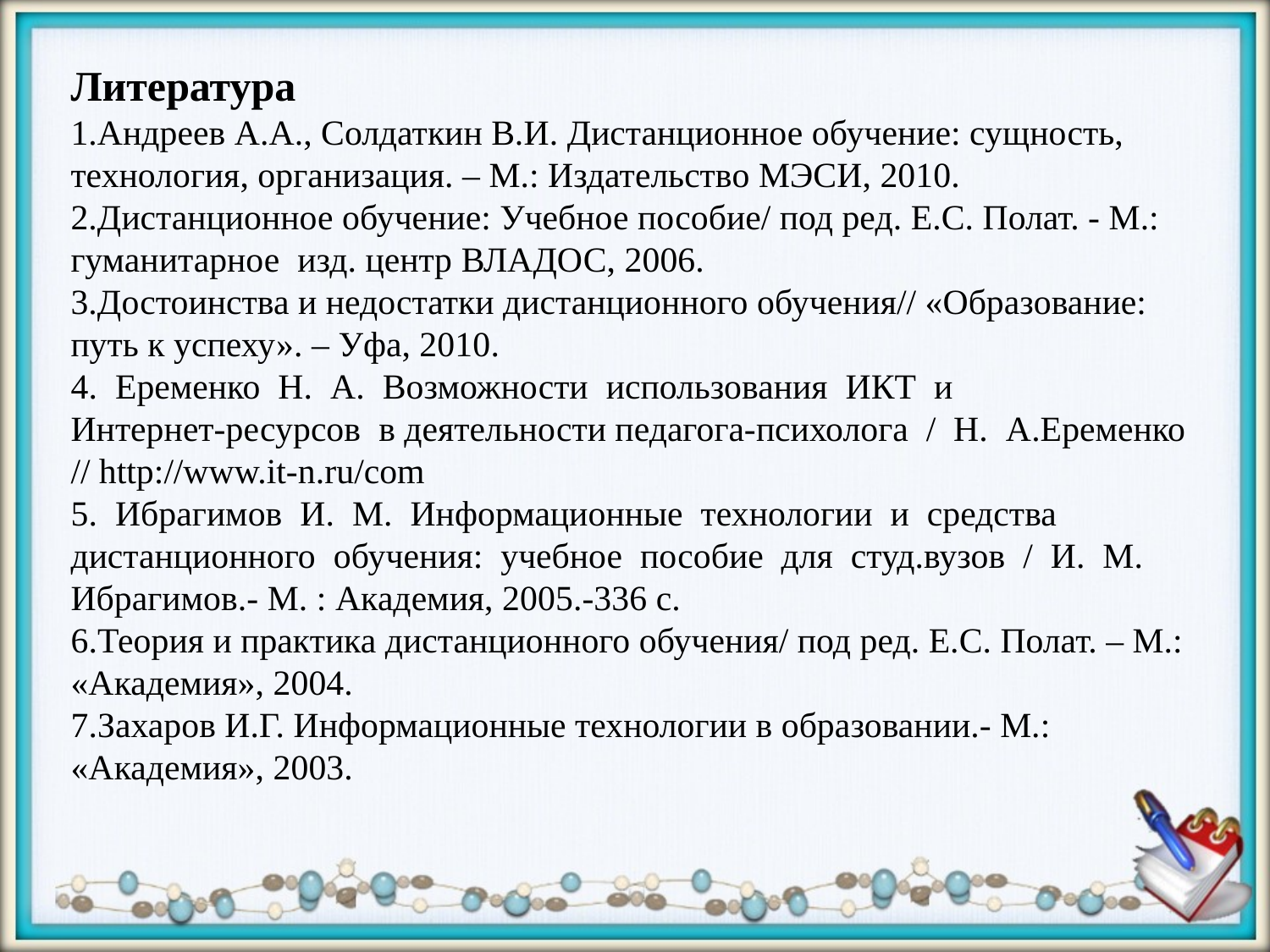

Литература
1.Андреев А.А., Солдаткин В.И. Дистанционное обучение: сущность, технология, организация. – М.: Издательство МЭСИ, 2010.
2.Дистанционное обучение: Учебное пособие/ под ред. Е.С. Полат. - М.: гуманитарное  изд. центр ВЛАДОС, 2006.
3.Достоинства и недостатки дистанционного обучения// «Образование: путь к успеху». – Уфа, 2010.
4.  Еременко  Н.  А.  Возможности  использования  ИКТ  и
Интернет-ресурсов  в деятельности педагога-психолога  /  Н.  А.Еременко
// http://www.it-n.ru/com
5.  Ибрагимов  И.  М.  Информационные  технологии  и  средства
дистанционного  обучения:  учебное  пособие  для  студ.вузов  /  И.  М.
Ибрагимов.- М. : Академия, 2005.-336 с.
6.Теория и практика дистанционного обучения/ под ред. Е.С. Полат. – М.: «Академия», 2004.
7.Захаров И.Г. Информационные технологии в образовании.- М.: «Академия», 2003.